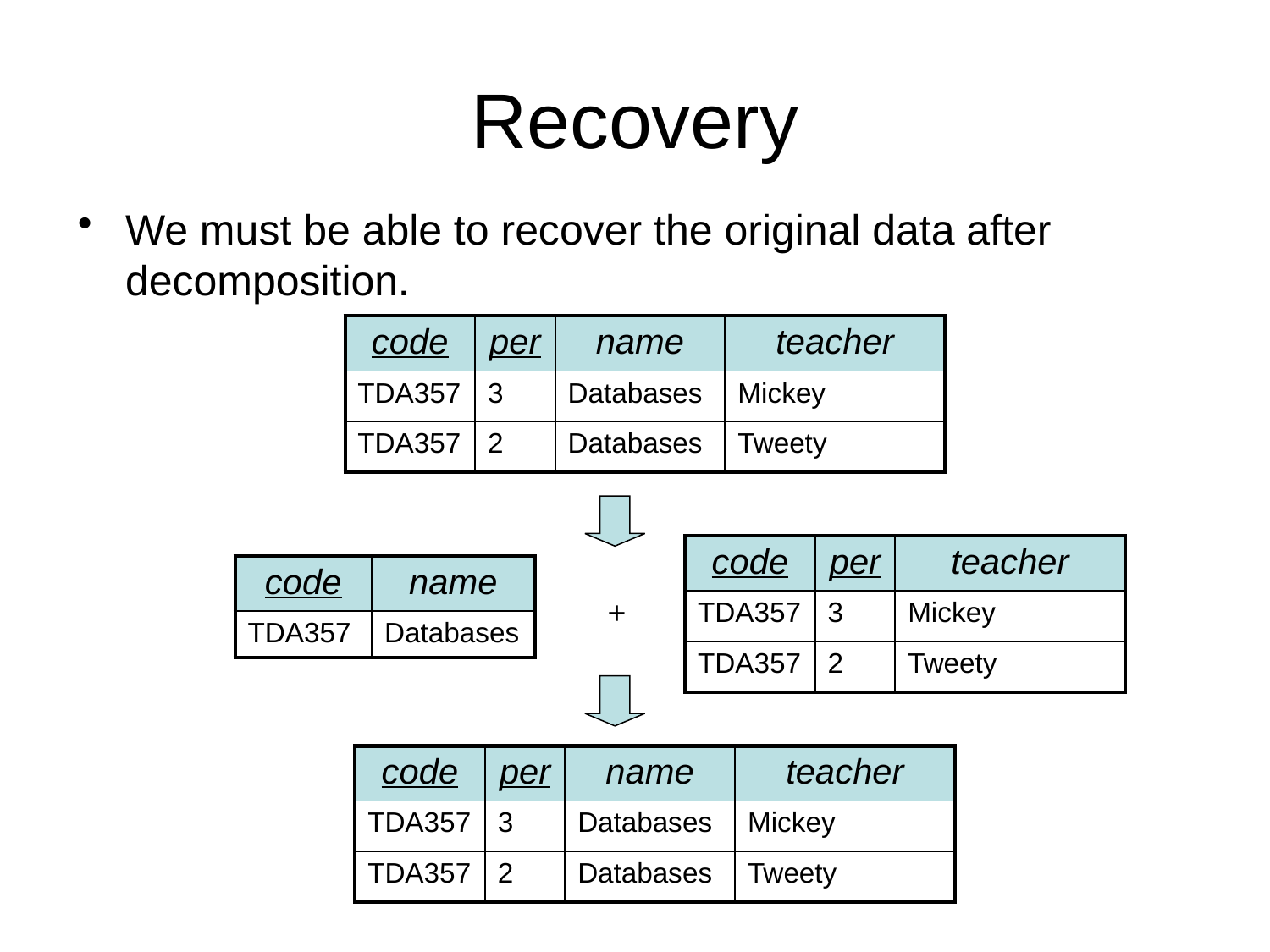

# Recovery
We must be able to recover the original data after decomposition.
| code | per | name | teacher |
| --- | --- | --- | --- |
| TDA357 | 3 | Databases | Mickey |
| TDA357 | 2 | Databases | Tweety |

| code | per | teacher |
| --- | --- | --- |
| TDA357 | 3 | Mickey |
| TDA357 | 2 | Tweety |
| code | name |
| --- | --- |
| TDA357 | Databases |
+

| code | per | name | teacher |
| --- | --- | --- | --- |
| TDA357 | 3 | Databases | Mickey |
| TDA357 | 2 | Databases | Tweety |